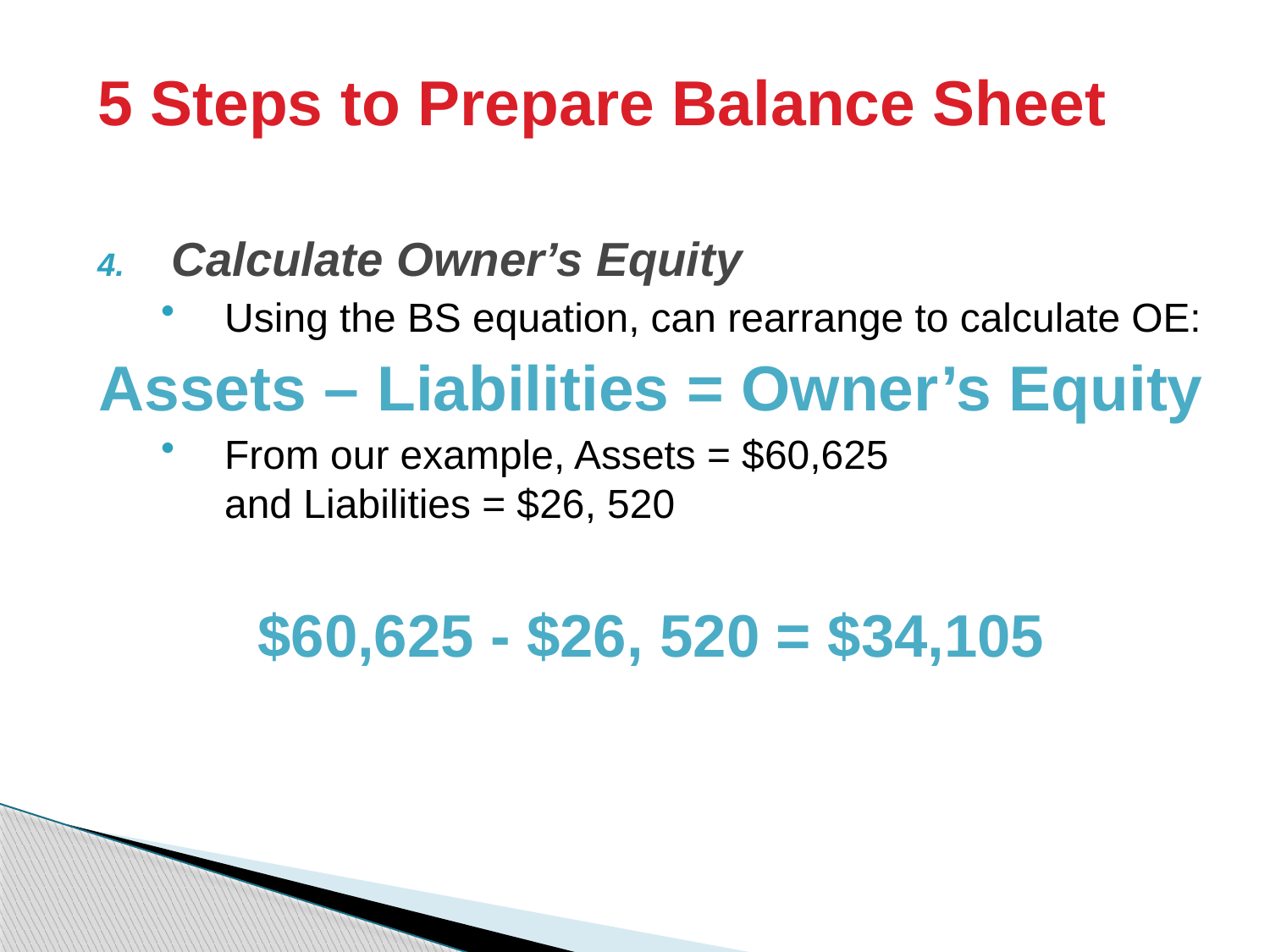

# 5 Steps to Prepare Balance Sheet
Calculate Owner’s Equity
Using the BS equation, can rearrange to calculate OE:
Assets – Liabilities = Owner’s Equity
From our example, Assets = $60,625
and Liabilities = $26, 520

$60,625 - $26, 520 = $34,105